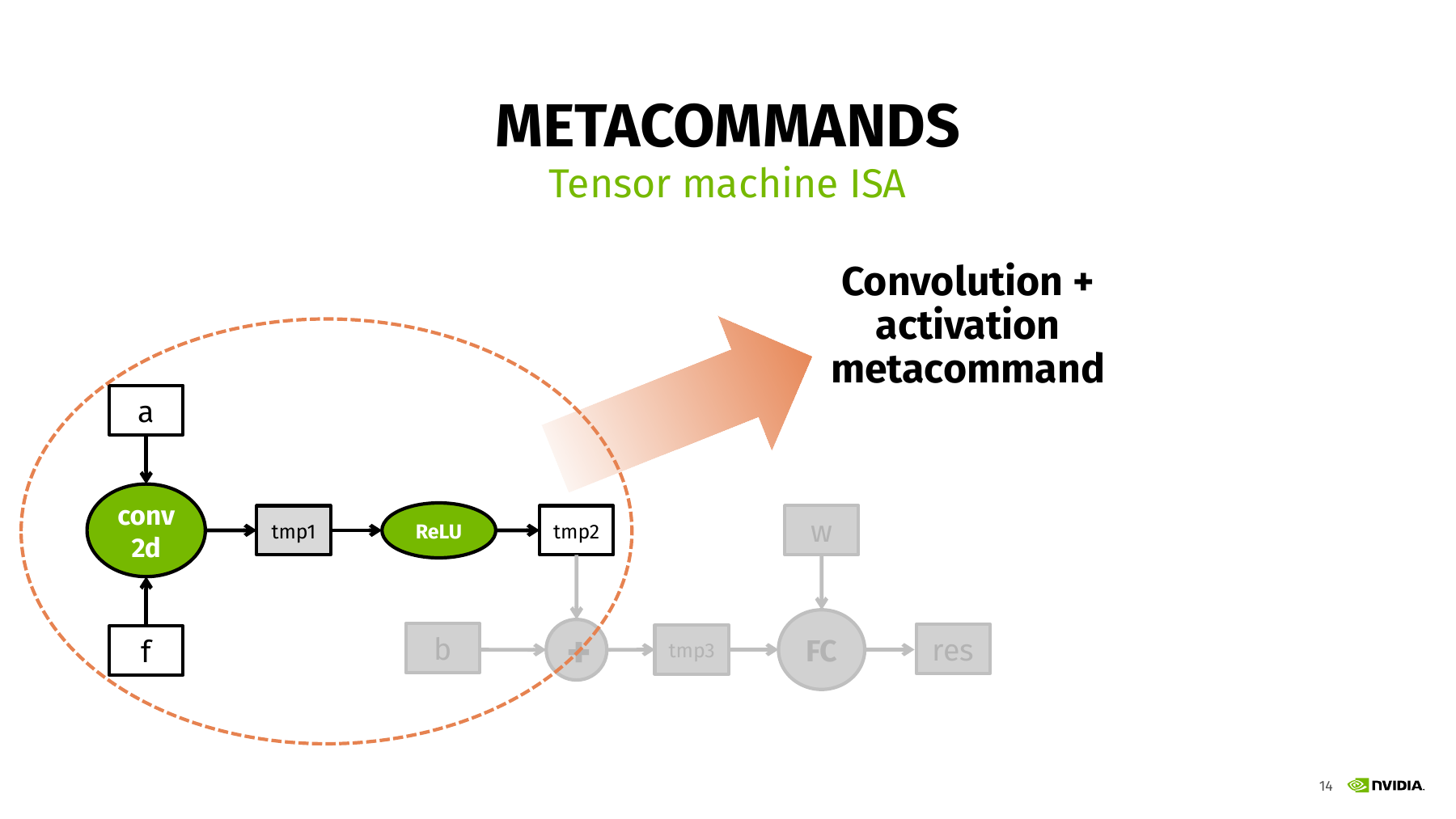

# Metacommands
Tensor machine ISA
Convolution + activation metacommand

a
conv2d
ReLU
w
tmp1
tmp2
FC
+
b
res
tmp3
f